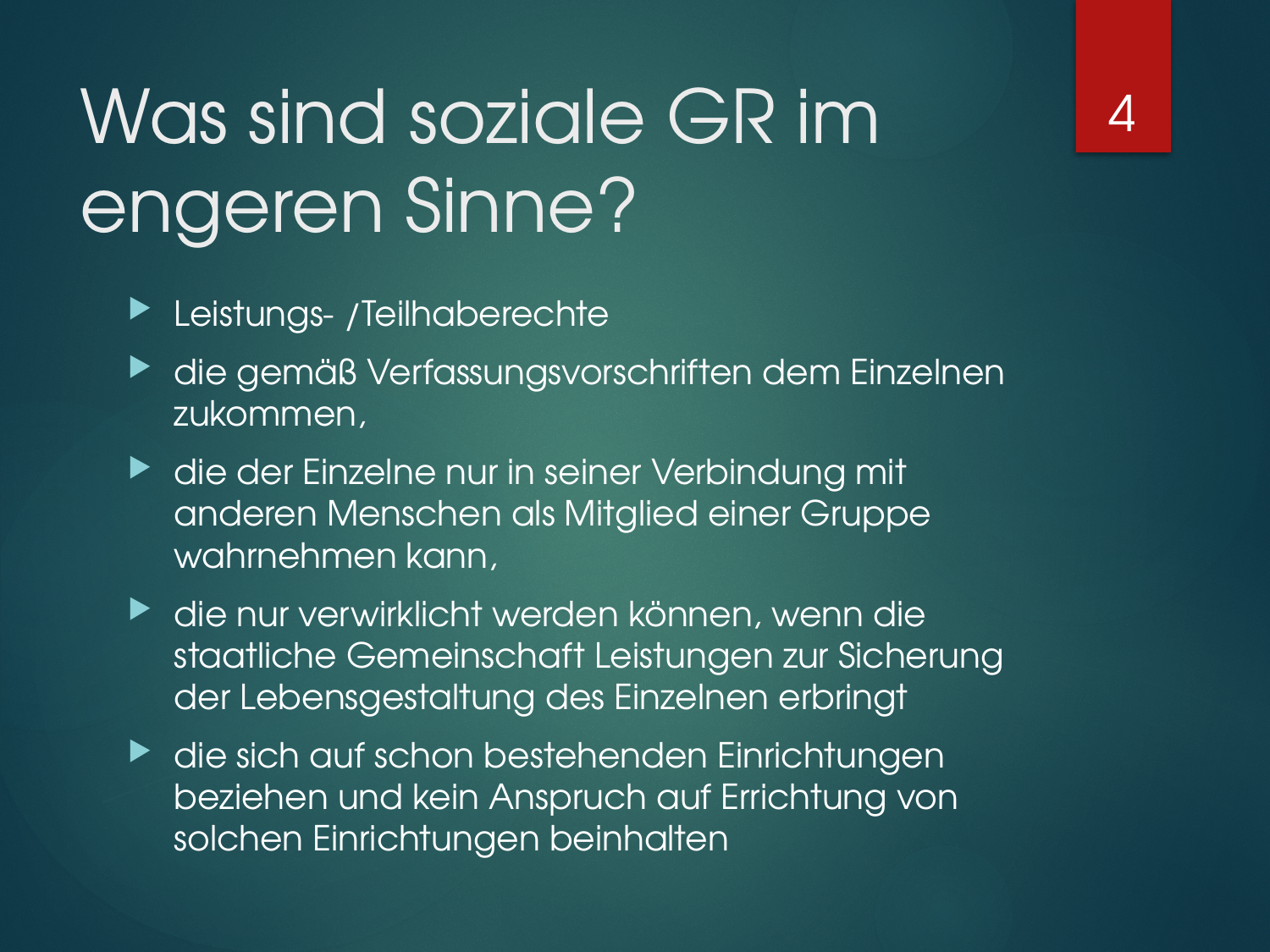

4
# Was sind soziale GR im engeren Sinne?
Leistungs- /Teilhaberechte
die gemäß Verfassungsvorschriften dem Einzelnen zukommen,
die der Einzelne nur in seiner Verbindung mit anderen Menschen als Mitglied einer Gruppe wahrnehmen kann,
die nur verwirklicht werden können, wenn die staatliche Gemeinschaft Leistungen zur Sicherung der Lebensgestaltung des Einzelnen erbringt
die sich auf schon bestehenden Einrichtungen beziehen und kein Anspruch auf Errichtung von solchen Einrichtungen beinhalten